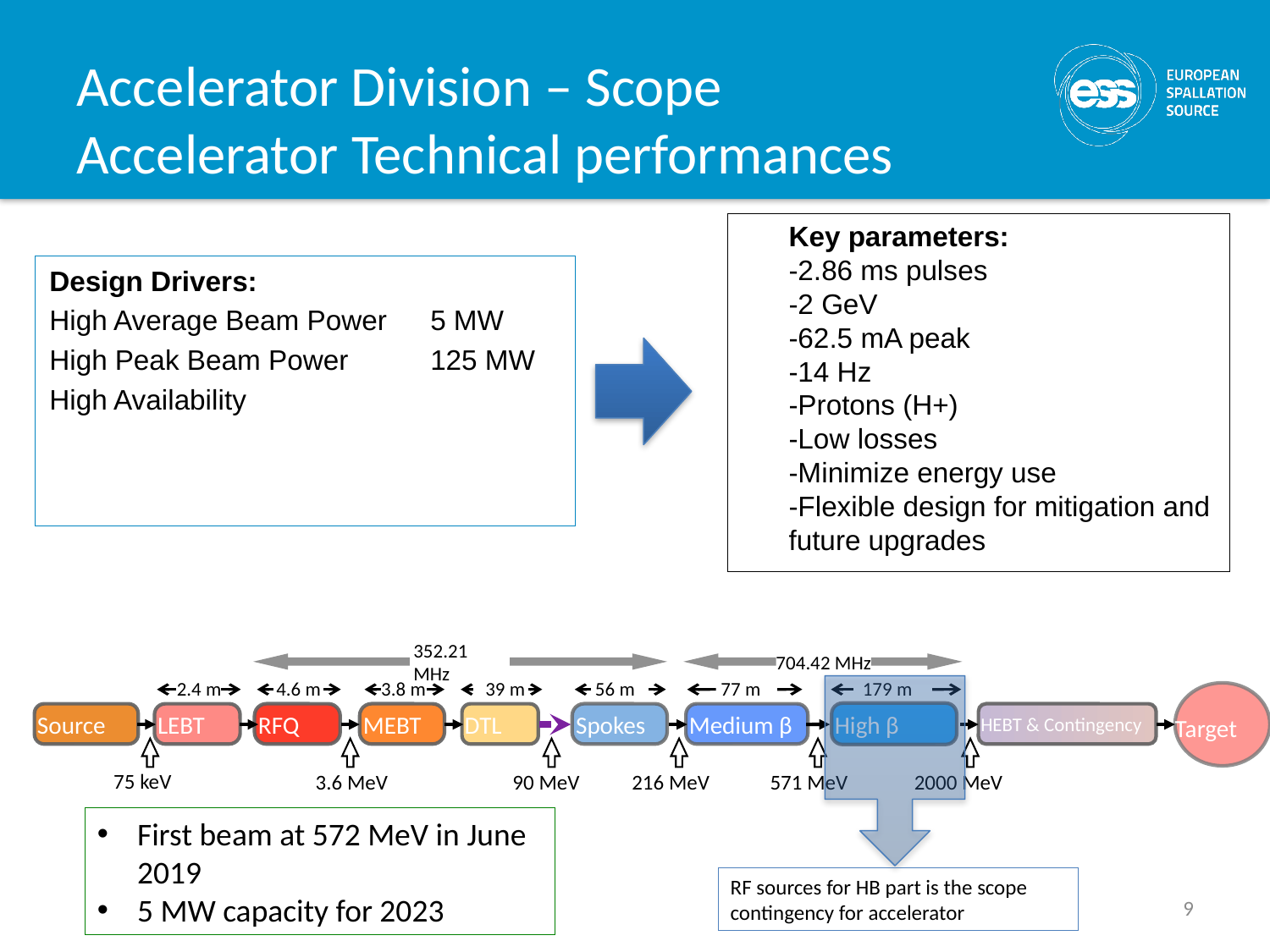

# Accelerator Division – Scope Accelerator Technical performances
Key parameters:
-2.86 ms pulses
-2 GeV
-62.5 mA peak
-14 Hz
-Protons (H+)
-Low losses
-Minimize energy use
-Flexible design for mitigation and future upgrades
Design Drivers:
High Average Beam Power	5 MW
High Peak Beam Power	125 MW
High Availability

352.21 MHz
704.42 MHz

2.4 m
4.6 m
3.8 m
39 m
56 m
77 m
179 m
Target

High β
Source
LEBT
RFQ
MEBT
DTL
Spokes
Medium β
HEBT & Contingency

75 keV
3.6 MeV
90 MeV
216 MeV
571 MeV
2000 MeV

First beam at 572 MeV in June 2019
5 MW capacity for 2023
RF sources for HB part is the scope contingency for accelerator
9